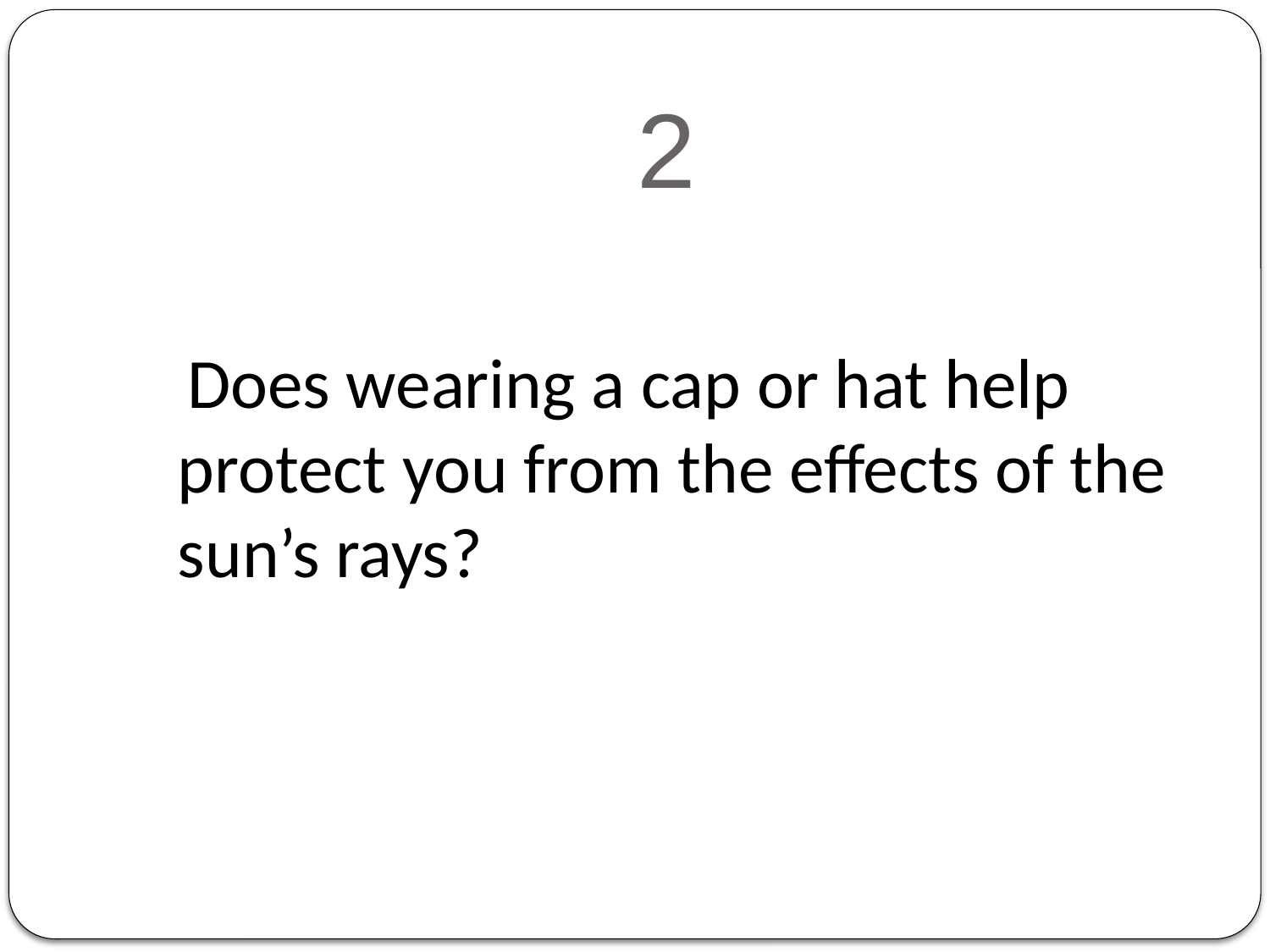

# 2

   Does wearing a cap or hat help protect you from the effects of the sun’s rays?